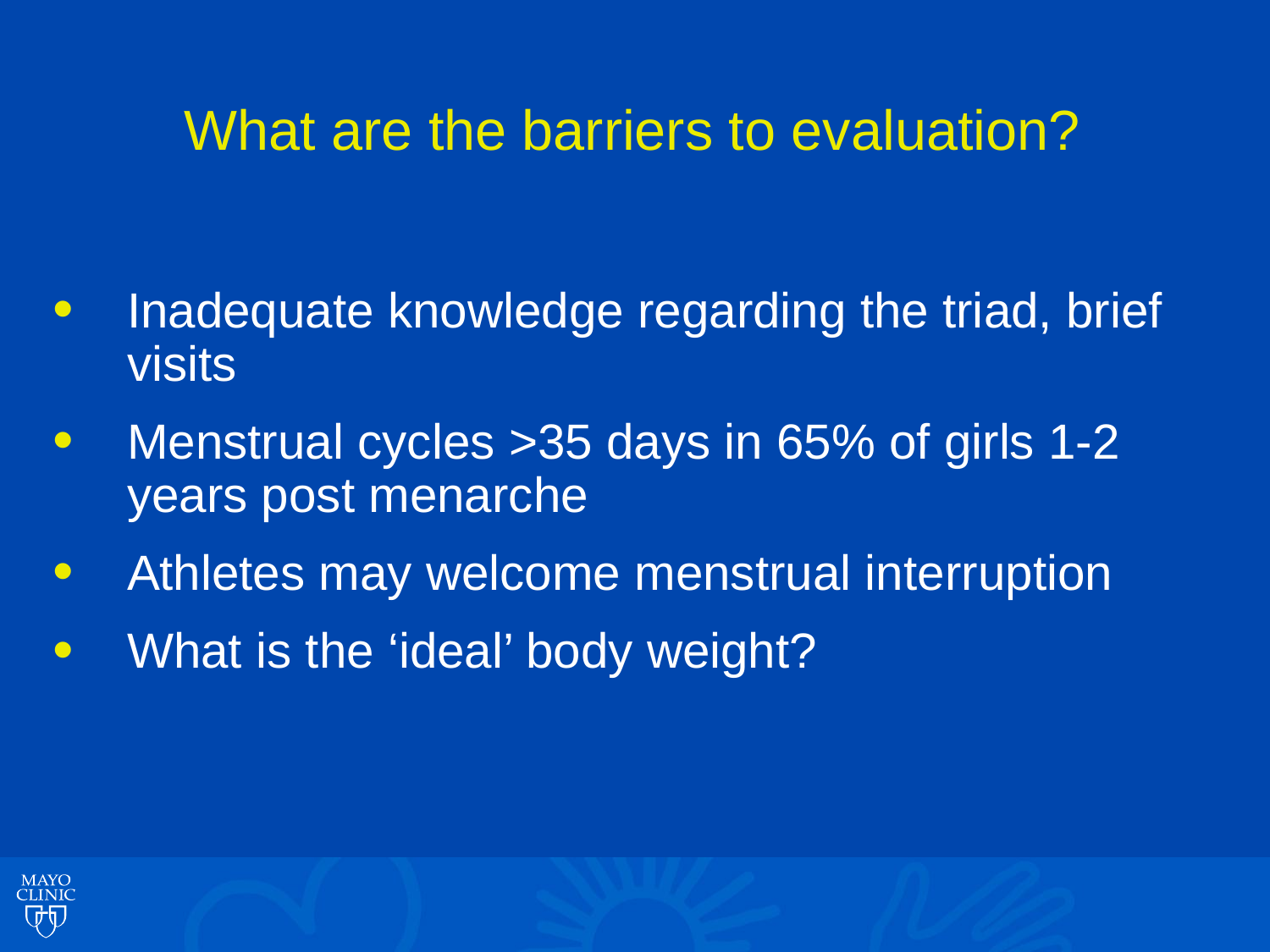

# What are the barriers to evaluation?

Inadequate knowledge regarding the triad, brief visits
Menstrual cycles >35 days in 65% of girls 1-2 years post menarche
Athletes may welcome menstrual interruption
What is the ‘ideal’ body weight?